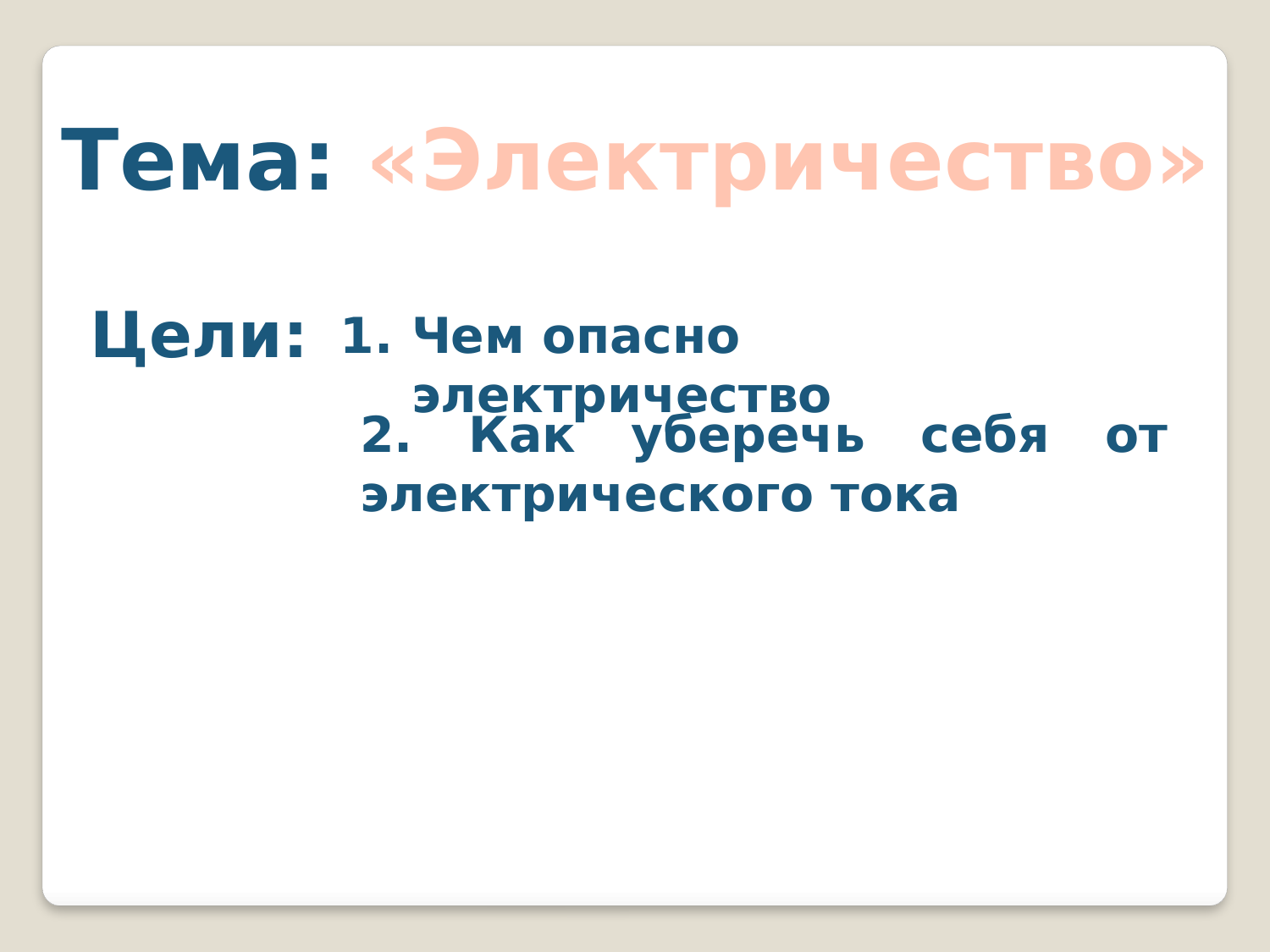

Тема: «Электричество»
Цели:
Чем опасно электричество
2. Как уберечь себя от электрического тока